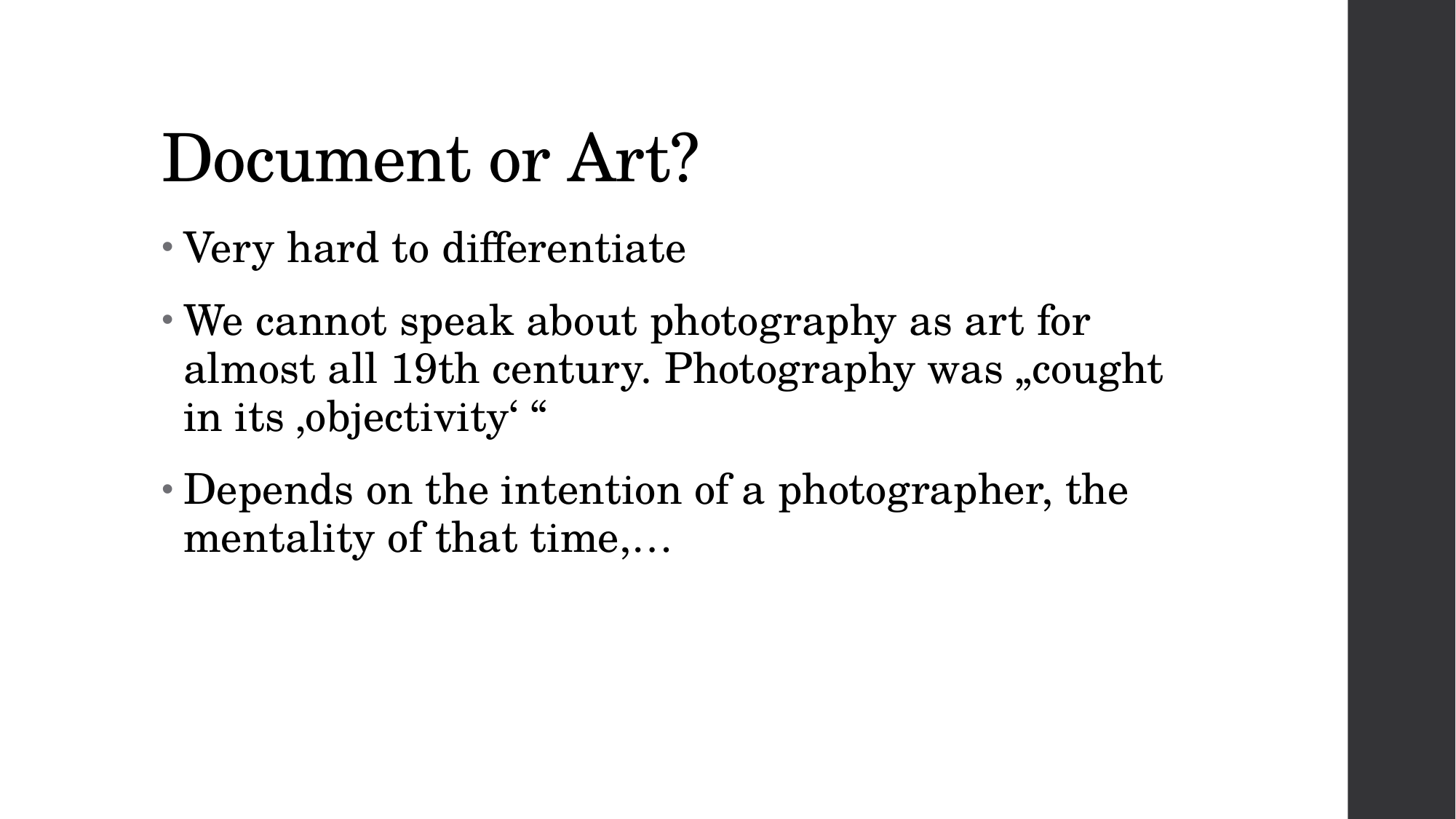

# Document or Art?
Very hard to differentiate
We cannot speak about photography as art for almost all 19th century. Photography was „cought in its ‚objectivity‘ “
Depends on the intention of a photographer, the mentality of that time,…